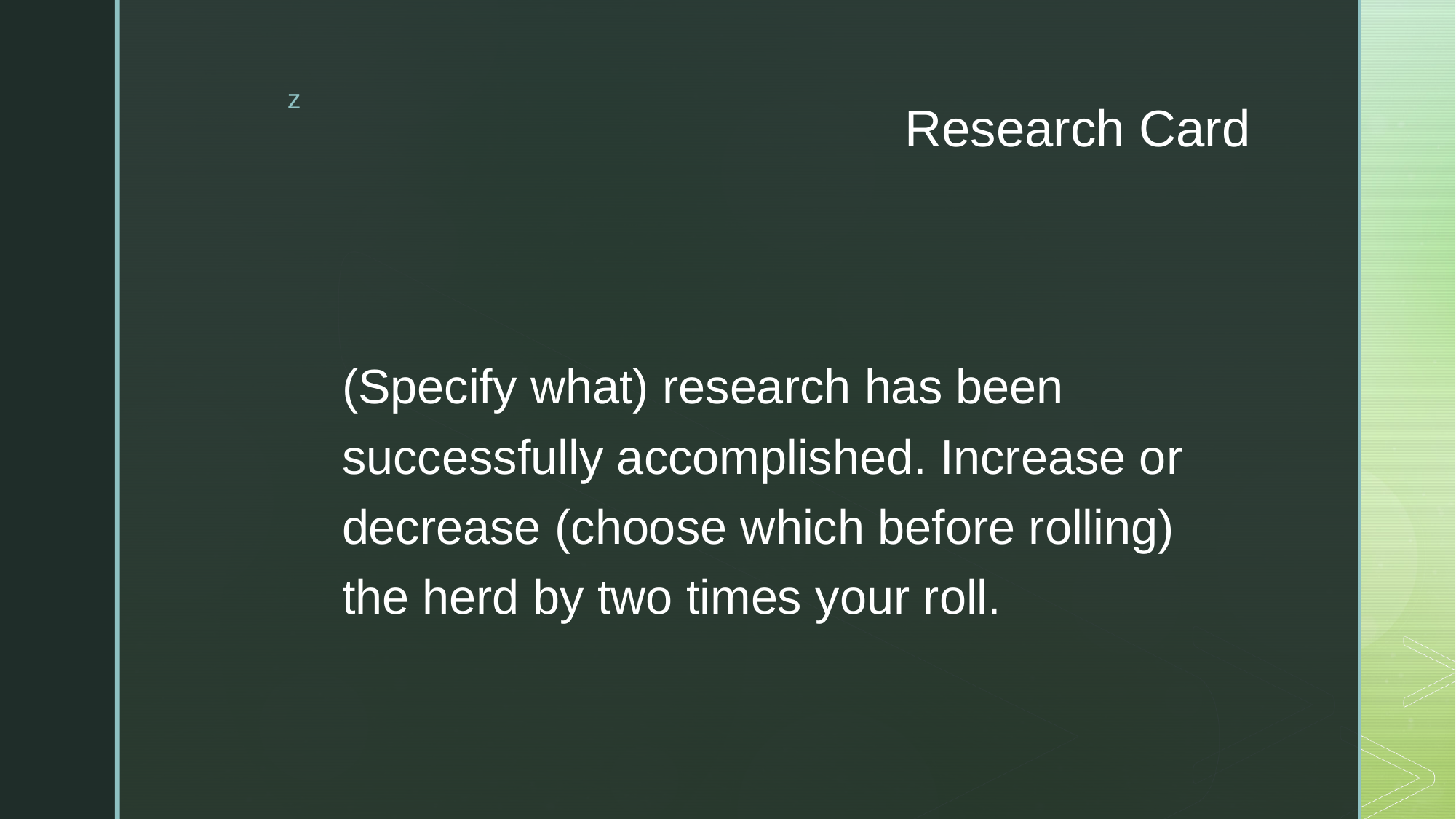

# Research Card
(Specify what) research has been successfully accomplished. Increase or decrease (choose which before rolling) the herd by two times your roll.